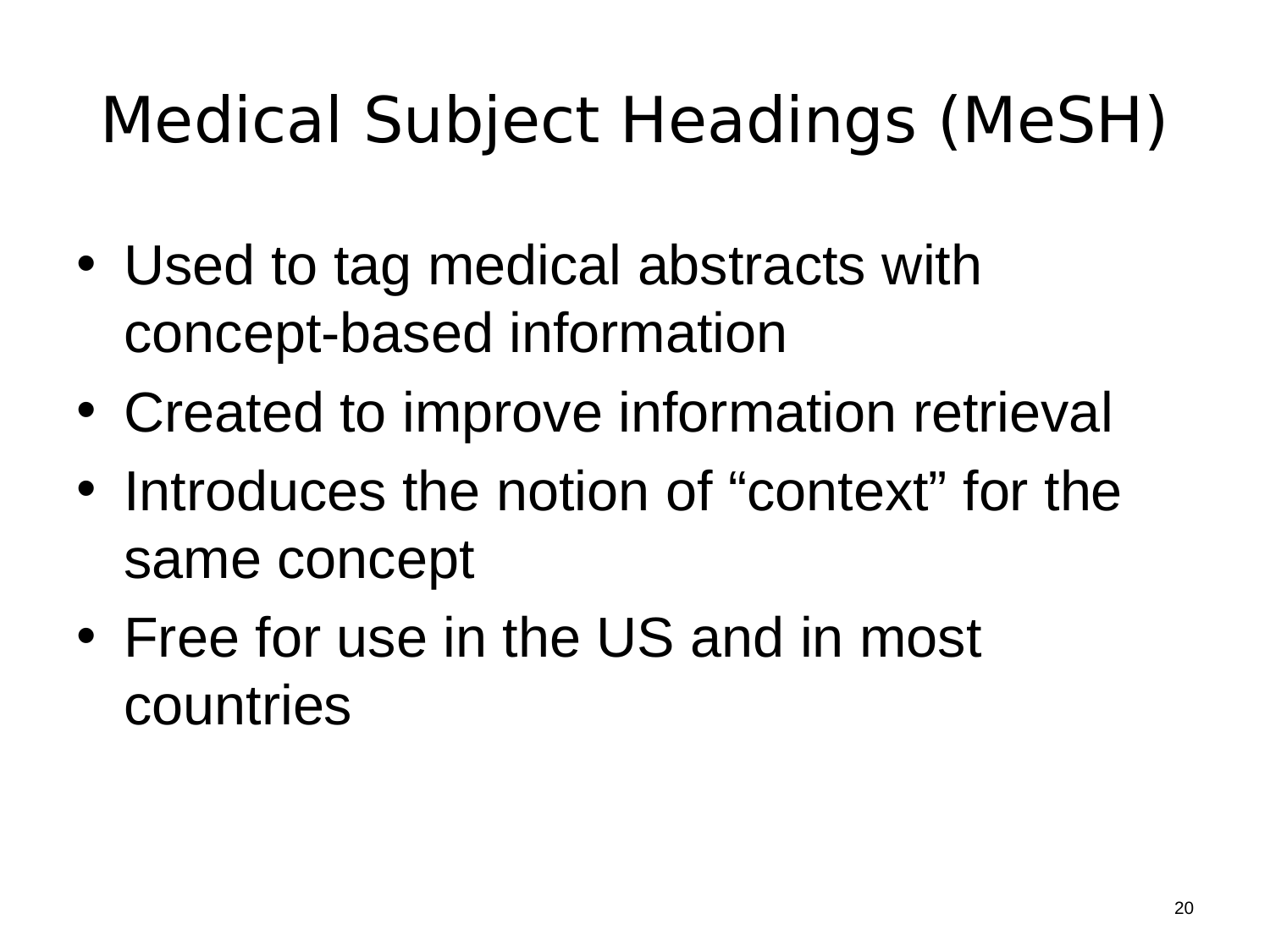

# Medical Subject Headings (MeSH)
Used to tag medical abstracts with concept-based information
Created to improve information retrieval
Introduces the notion of “context” for the same concept
Free for use in the US and in most countries

20